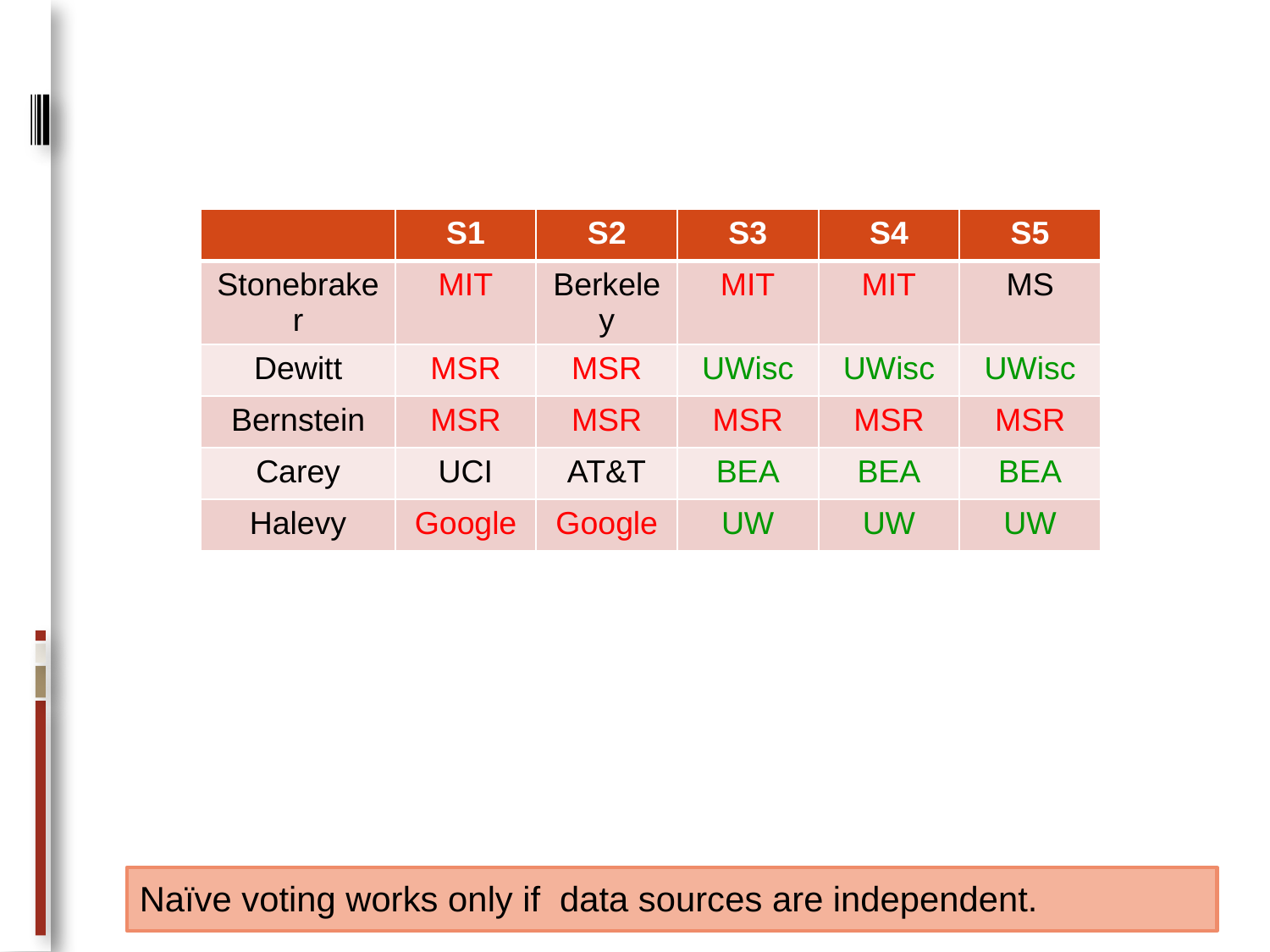

|  | S1 | S2 | S3 | S4 | S5 |
| --- | --- | --- | --- | --- | --- |
| Stonebraker | MIT | Berkeley | MIT | MIT | MS |
| Dewitt | MSR | MSR | UWisc | UWisc | UWisc |
| Bernstein | MSR | MSR | MSR | MSR | MSR |
| Carey | UCI | AT&T | BEA | BEA | BEA |
| Halevy | Google | Google | UW | UW | UW |
Naïve voting works only if  data sources are independent.